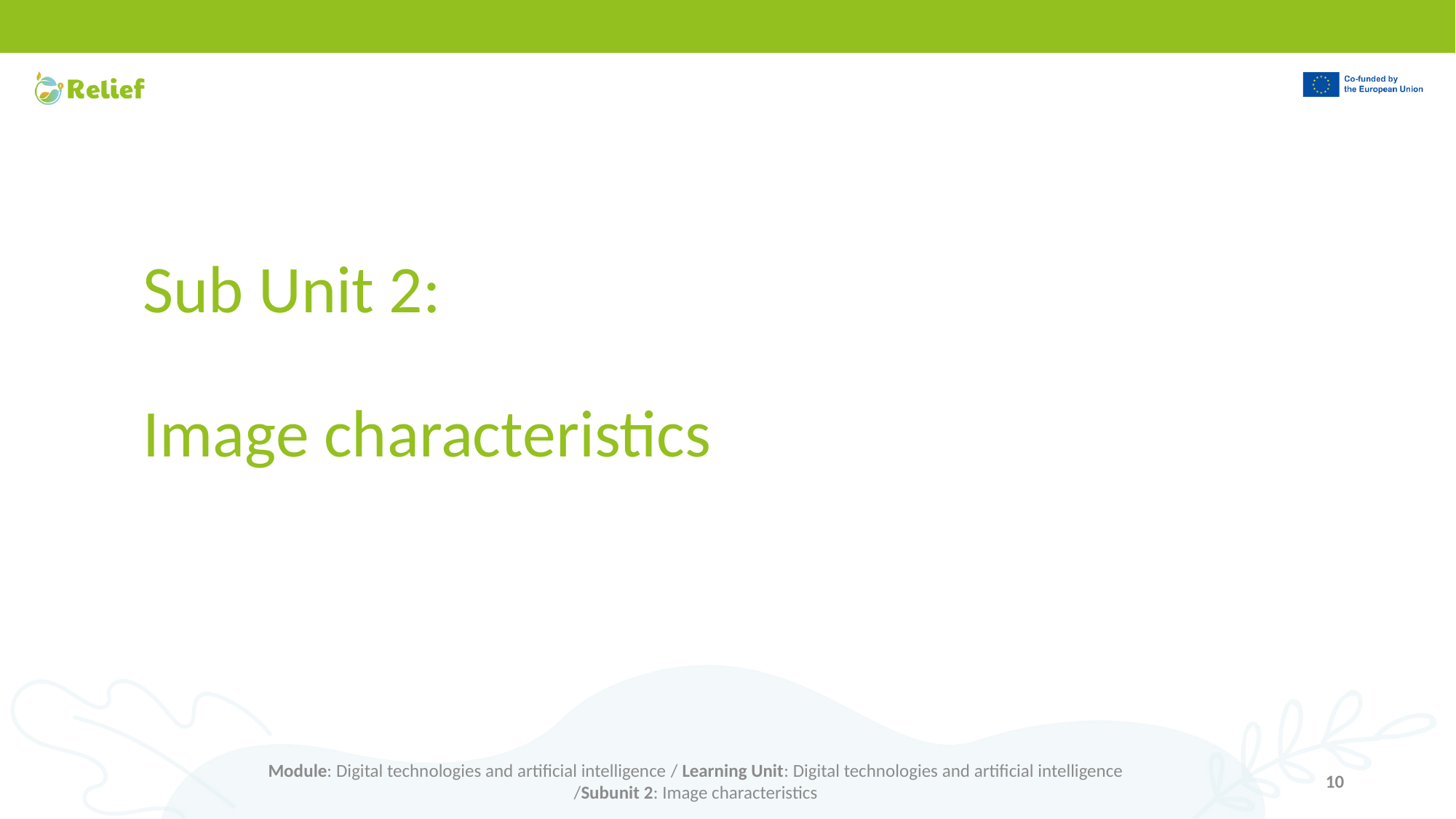

# Sub Unit 2: Image characteristics
Module: Digital technologies and artificial intelligence / Learning Unit: Digital technologies and artificial intelligence
/Subunit 2: Image characteristics
10